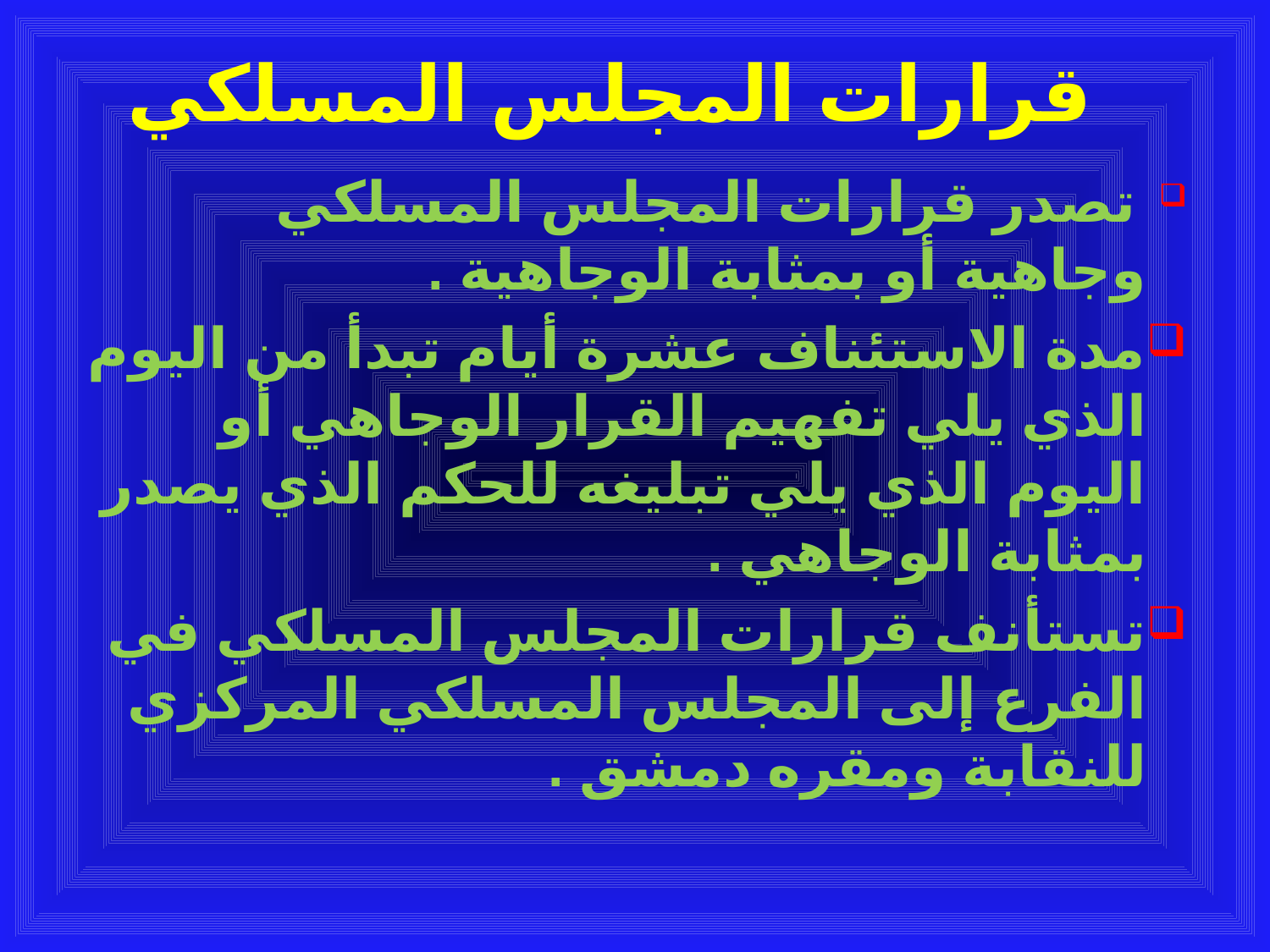

# قرارات المجلس المسلكي
 تصدر قرارات المجلس المسلكي وجاهية أو بمثابة الوجاهية .
مدة الاستئناف عشرة أيام تبدأ من اليوم الذي يلي تفهيم القرار الوجاهي أو اليوم الذي يلي تبليغه للحكم الذي يصدر بمثابة الوجاهي .
تستأنف قرارات المجلس المسلكي في الفرع إلى المجلس المسلكي المركزي للنقابة ومقره دمشق .